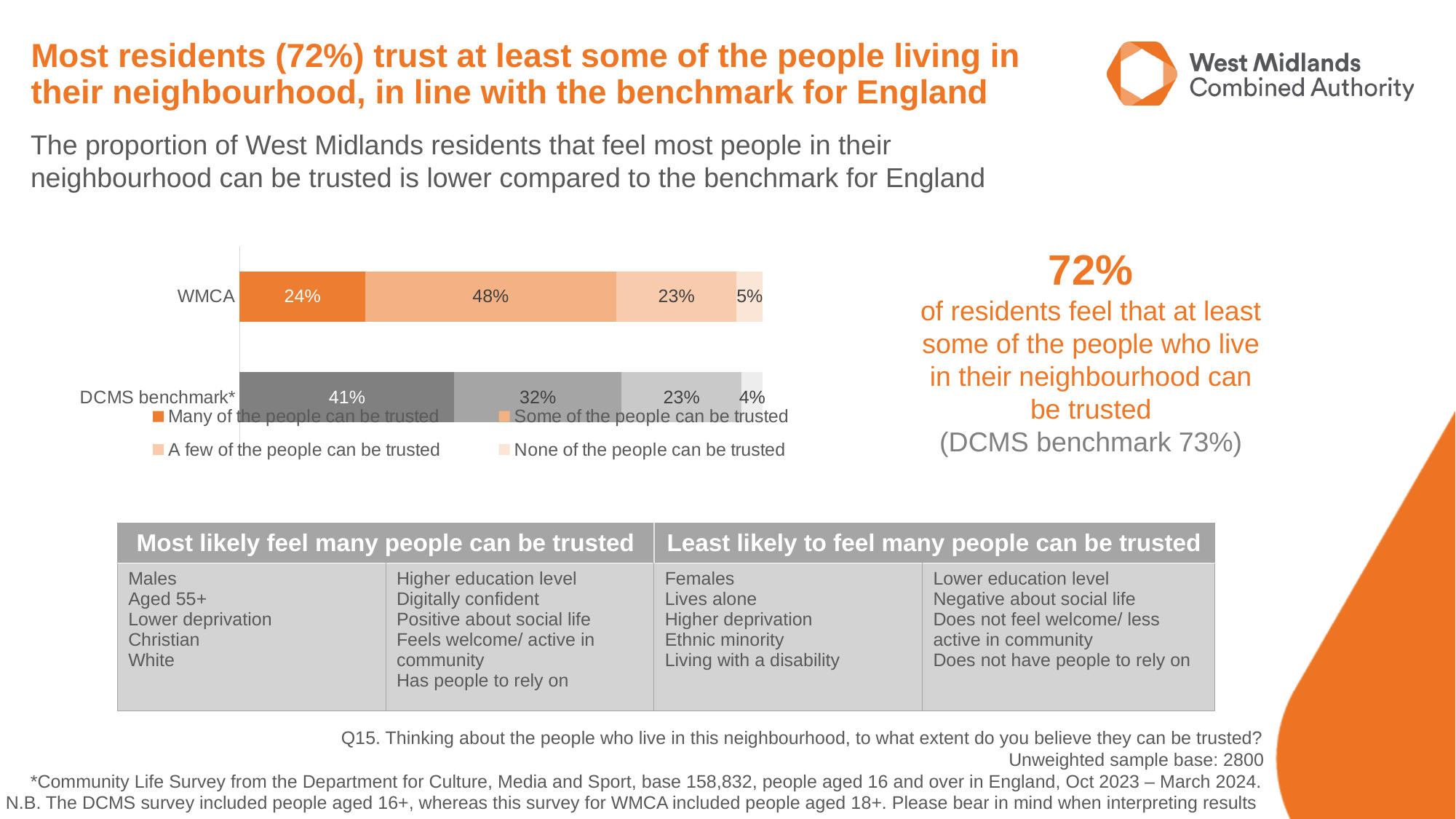

# Most residents (72%) trust at least some of the people living in their neighbourhood, in line with the benchmark for England
The proportion of West Midlands residents that feel most people in their neighbourhood can be trusted is lower compared to the benchmark for England
72%
of residents feel that at least some of the people who live in their neighbourhood can be trusted
(DCMS benchmark 73%)

### Chart

| Category | Many of the people can be trusted  | Some of the people can be trusted  | A few of the people can be trusted | None of the people can be trusted |
|---|---|---|---|---|
| DCMS benchmark* | 0.41 | 0.32 | 0.23 | 0.04 |
| WMCA | 0.24 | 0.48 | 0.23 | 0.05 |
| Most likely feel many people can be trusted |  | Least likely to feel many people can be trusted |  |
| --- | --- | --- | --- |
| Males Aged 55+ Lower deprivation Christian White | Higher education level Digitally confident Positive about social life Feels welcome/ active in community Has people to rely on | Females Lives alone Higher deprivation Ethnic minority Living with a disability | Lower education level Negative about social life Does not feel welcome/ less active in community Does not have people to rely on |
Q15. Thinking about the people who live in this neighbourhood, to what extent do you believe they can be trusted?
Unweighted sample base: 2800
*Community Life Survey from the Department for Culture, Media and Sport, base 158,832, people aged 16 and over in England, Oct 2023 – March 2024.
N.B. The DCMS survey included people aged 16+, whereas this survey for WMCA included people aged 18+. Please bear in mind when interpreting results